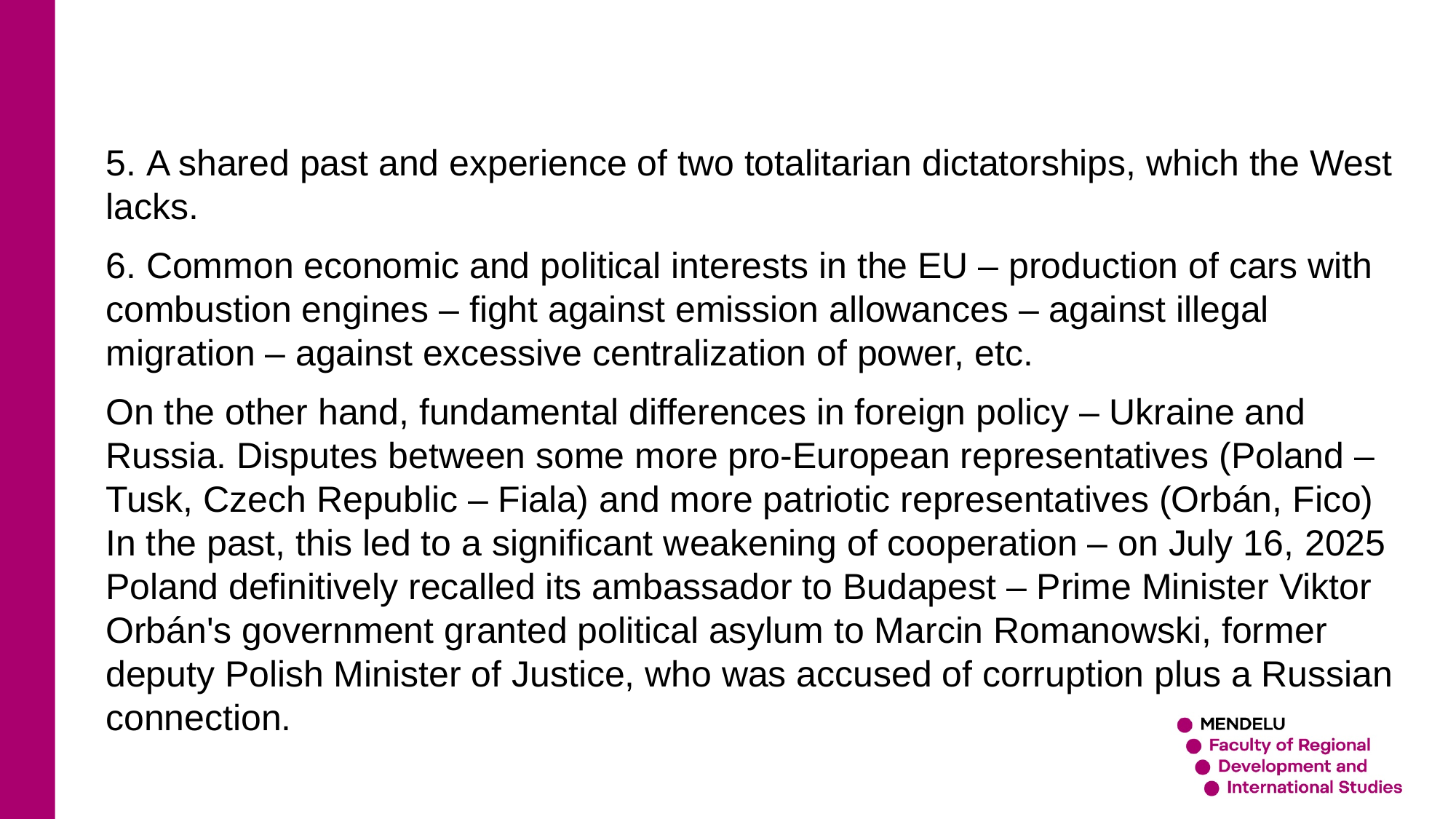

5. A shared past and experience of two totalitarian dictatorships, which the West lacks.
6. Common economic and political interests in the EU – production of cars with combustion engines – fight against emission allowances – against illegal migration – against excessive centralization of power, etc.
On the other hand, fundamental differences in foreign policy – Ukraine and Russia. Disputes between some more pro-European representatives (Poland – Tusk, Czech Republic – Fiala) and more patriotic representatives (Orbán, Fico) In the past, this led to a significant weakening of cooperation – on July 16, 2025 Poland definitively recalled its ambassador to Budapest – Prime Minister Viktor Orbán's government granted political asylum to Marcin Romanowski, former deputy Polish Minister of Justice, who was accused of corruption plus a Russian connection.